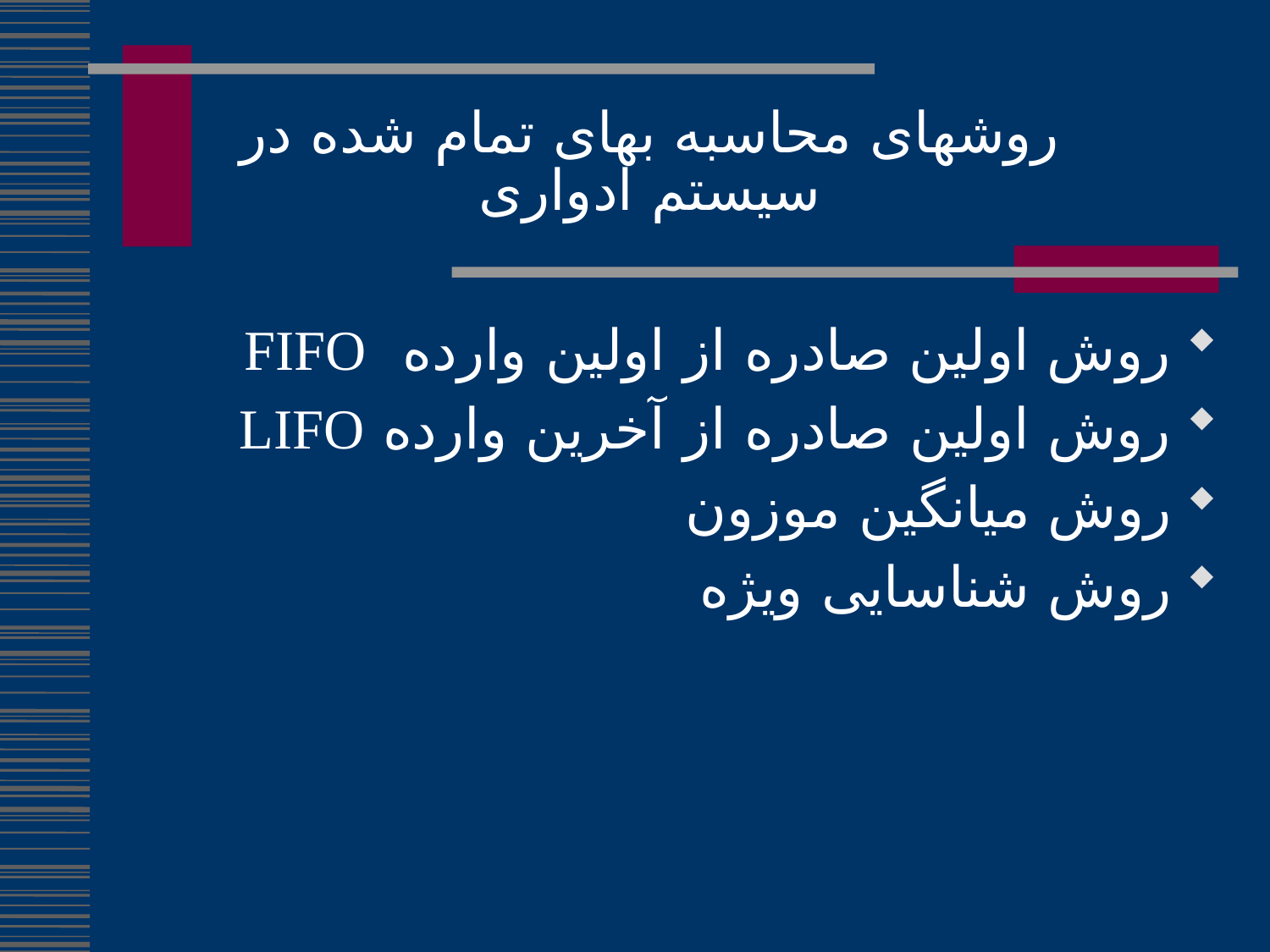

روشهای محاسبه بهای تمام شده در سیستم ادواری
روش اولین صادره از اولین وارده  FIFO
روش اولین صادره از آخرین وارده LIFO
روش میانگین موزون
روش شناسایی ویژه
238